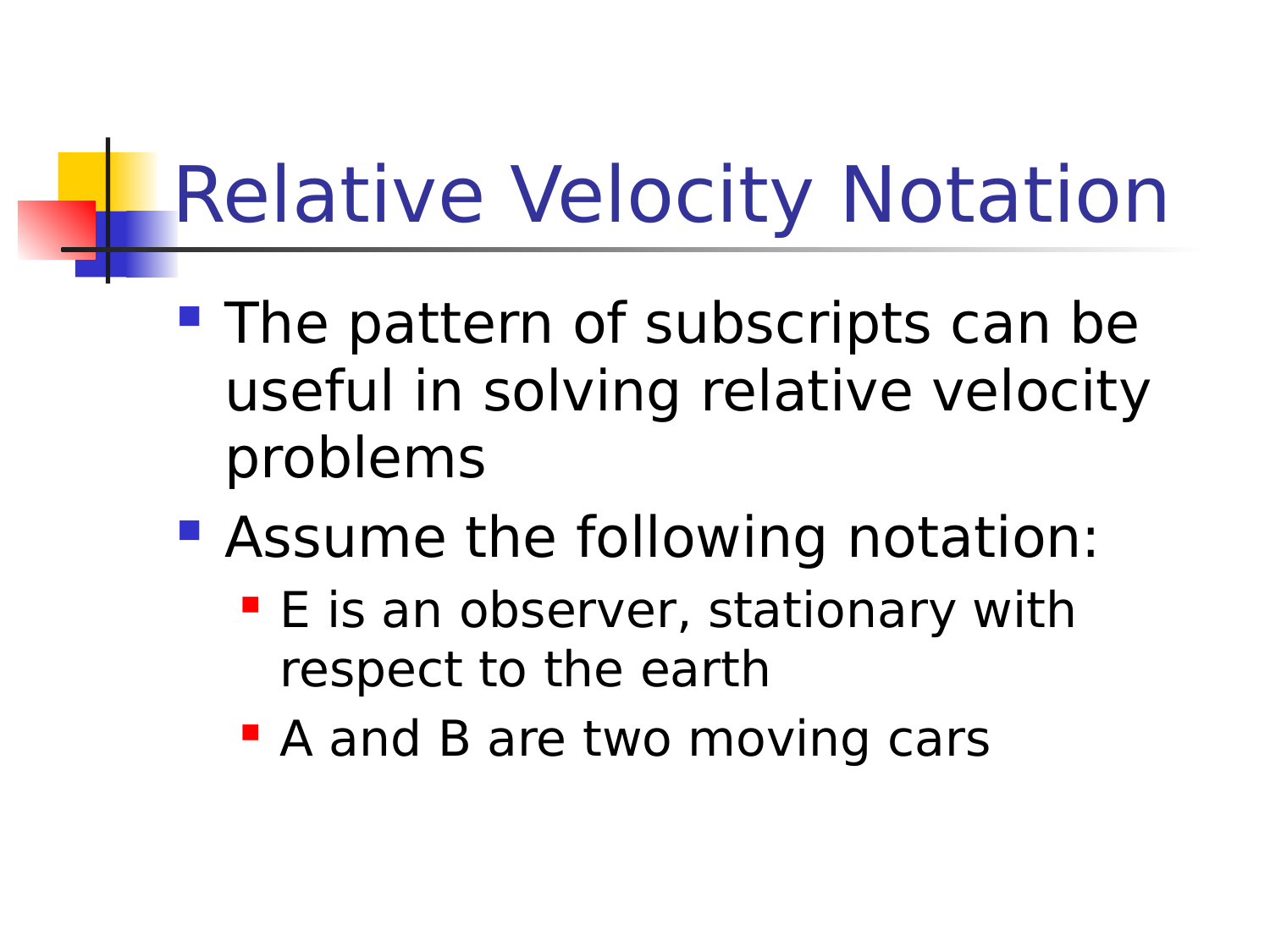

# Relative Velocity Notation
The pattern of subscripts can be useful in solving relative velocity problems
Assume the following notation:
E is an observer, stationary with respect to the earth
A and B are two moving cars